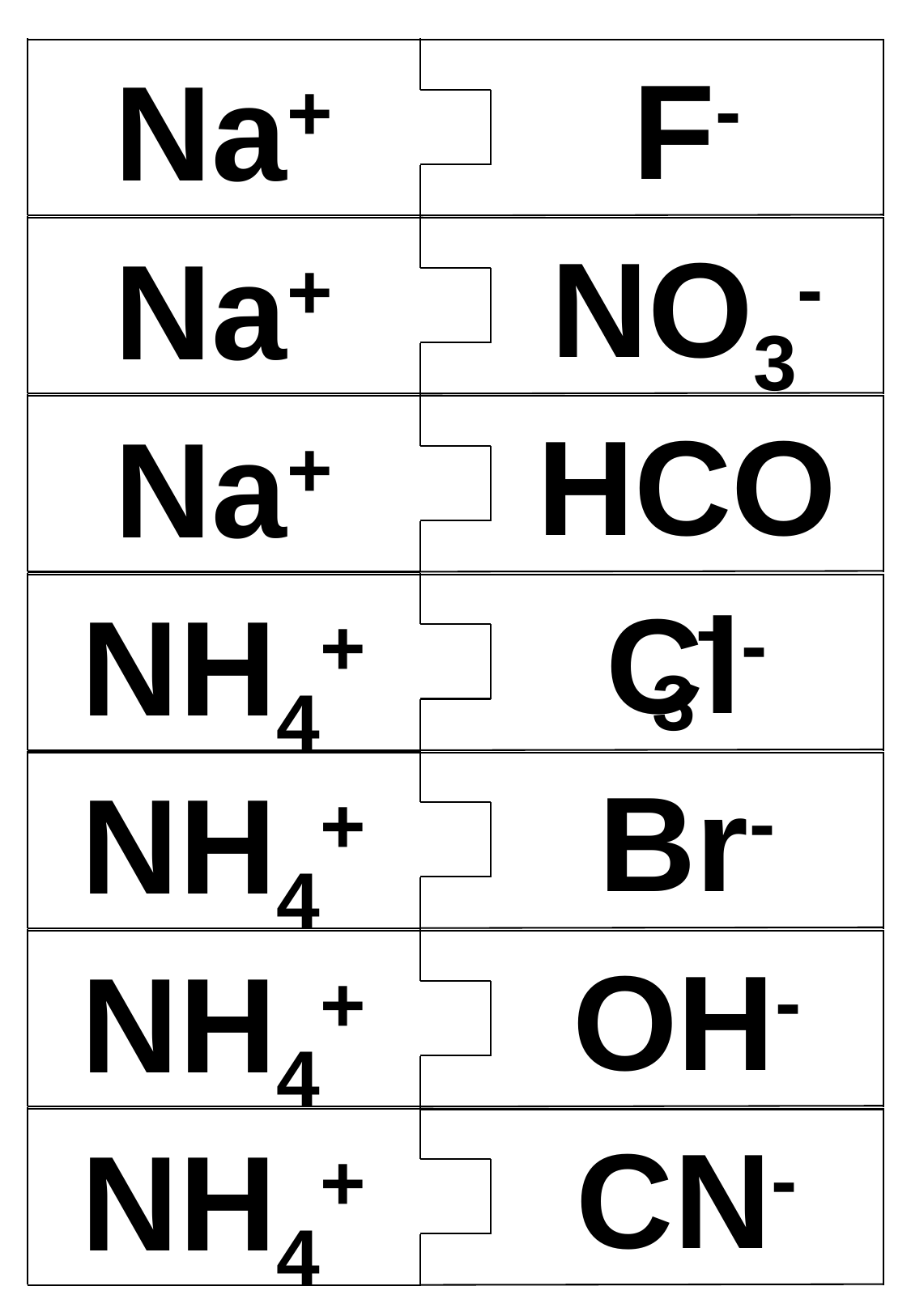

F-

Na+
NO3-

Na+
HCO3-

Na+
Cl-

NH4+
Br-

NH4+
OH-

NH4+
CN-

NH4+